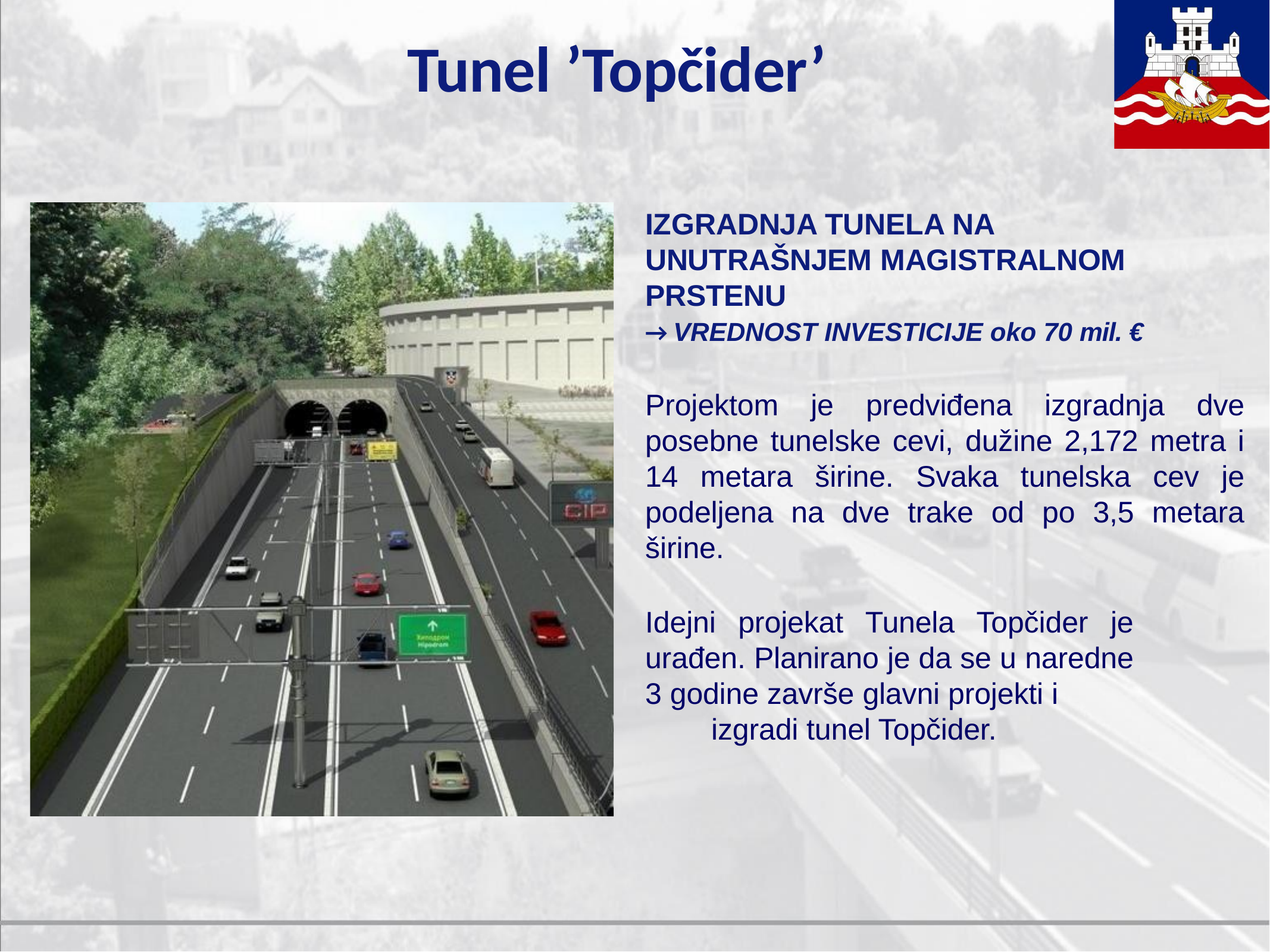

# Tunel ’Topčider’

IZGRADNJA TUNELA NA UNUTRAŠNJEM MAGISTRALNOM PRSTENU
→ VREDNOST INVESTICIJE oko 70 mil. €

Projektom je predviđena izgradnja dve posebne tunelske cevi, dužine 2,172 metra i 14 metara širine. Svaka tunelska cev je podeljena na dve trake od po 3,5 metara širine.

Idejni projekat Tunela Topčider je urađen. Planirano je da se u naredne 3 godine završe glavni projekti i                  izgradi tunel Topčider.